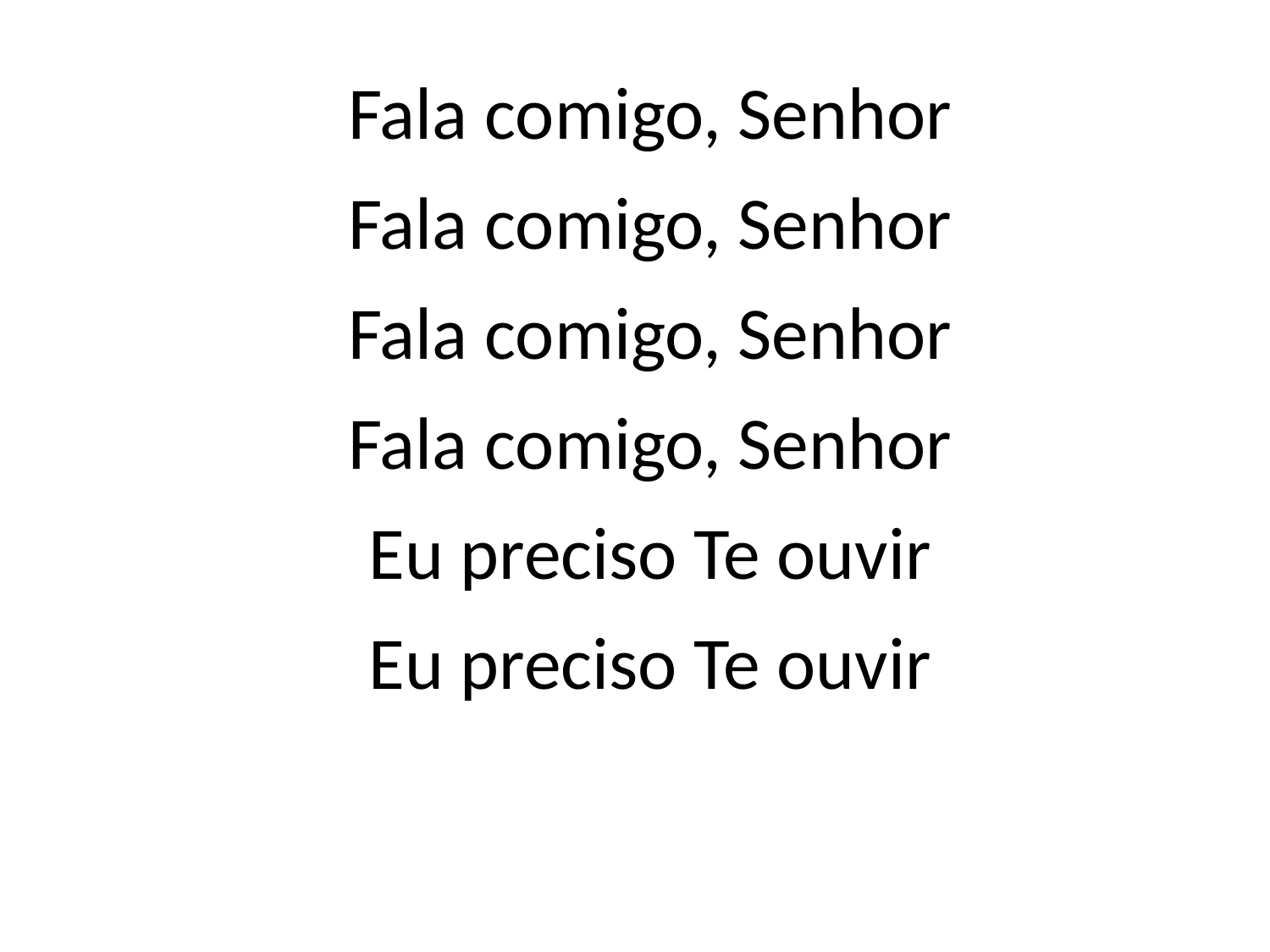

Fala comigo, Senhor

Fala comigo, Senhor

Fala comigo, Senhor

Fala comigo, Senhor

Eu preciso Te ouvir

Eu preciso Te ouvir

#